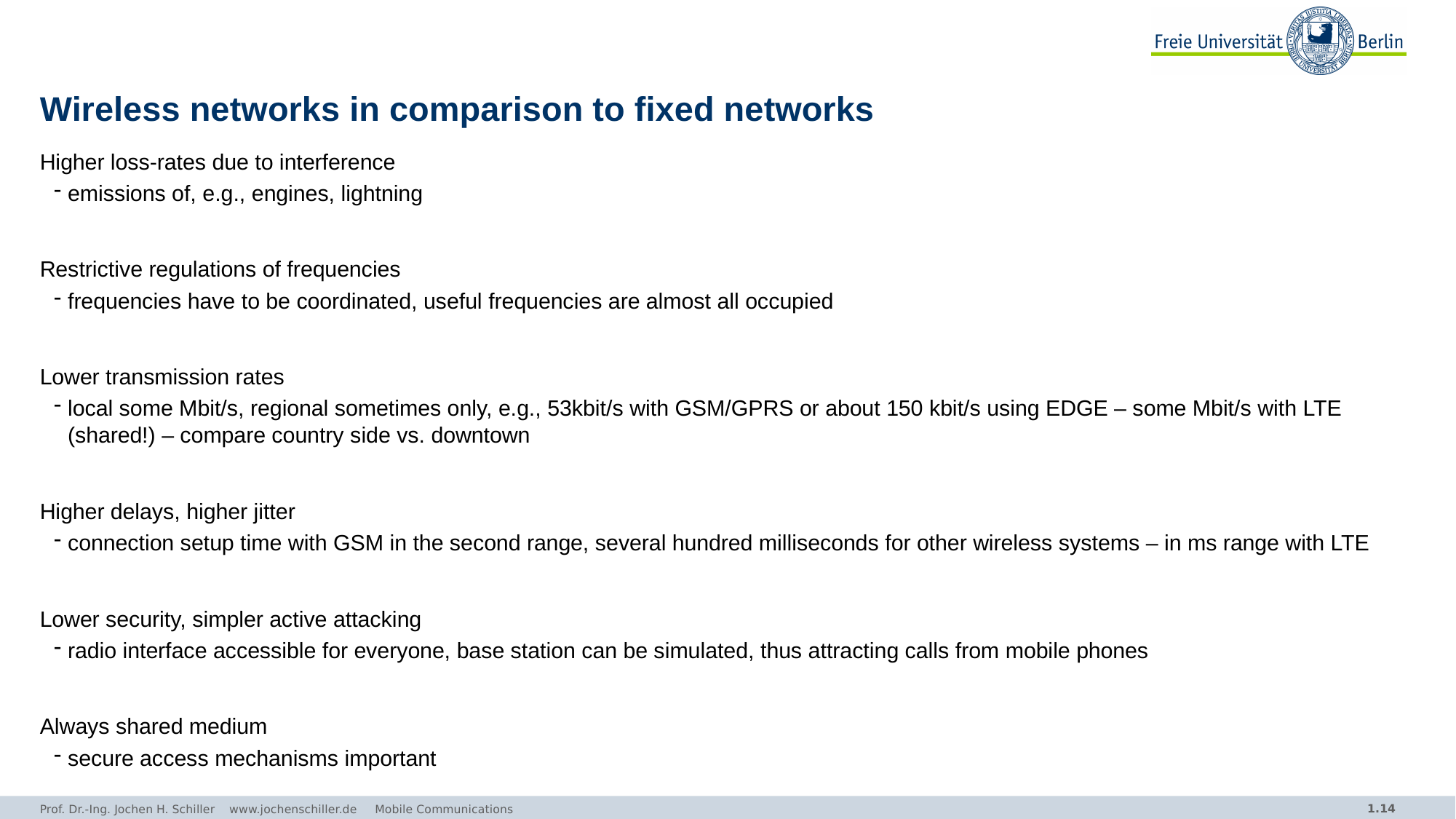

# Wireless networks in comparison to fixed networks
Higher loss-rates due to interference
emissions of, e.g., engines, lightning

Restrictive regulations of frequencies
frequencies have to be coordinated, useful frequencies are almost all occupied

Lower transmission rates
local some Mbit/s, regional sometimes only, e.g., 53kbit/s with GSM/GPRS or about 150 kbit/s using EDGE – some Mbit/s with LTE (shared!) – compare country side vs. downtown

Higher delays, higher jitter
connection setup time with GSM in the second range, several hundred milliseconds for other wireless systems – in ms range with LTE

Lower security, simpler active attacking
radio interface accessible for everyone, base station can be simulated, thus attracting calls from mobile phones

Always shared medium
secure access mechanisms important
Prof. Dr.-Ing. Jochen H. Schiller    www.jochenschiller.de     Mobile Communications